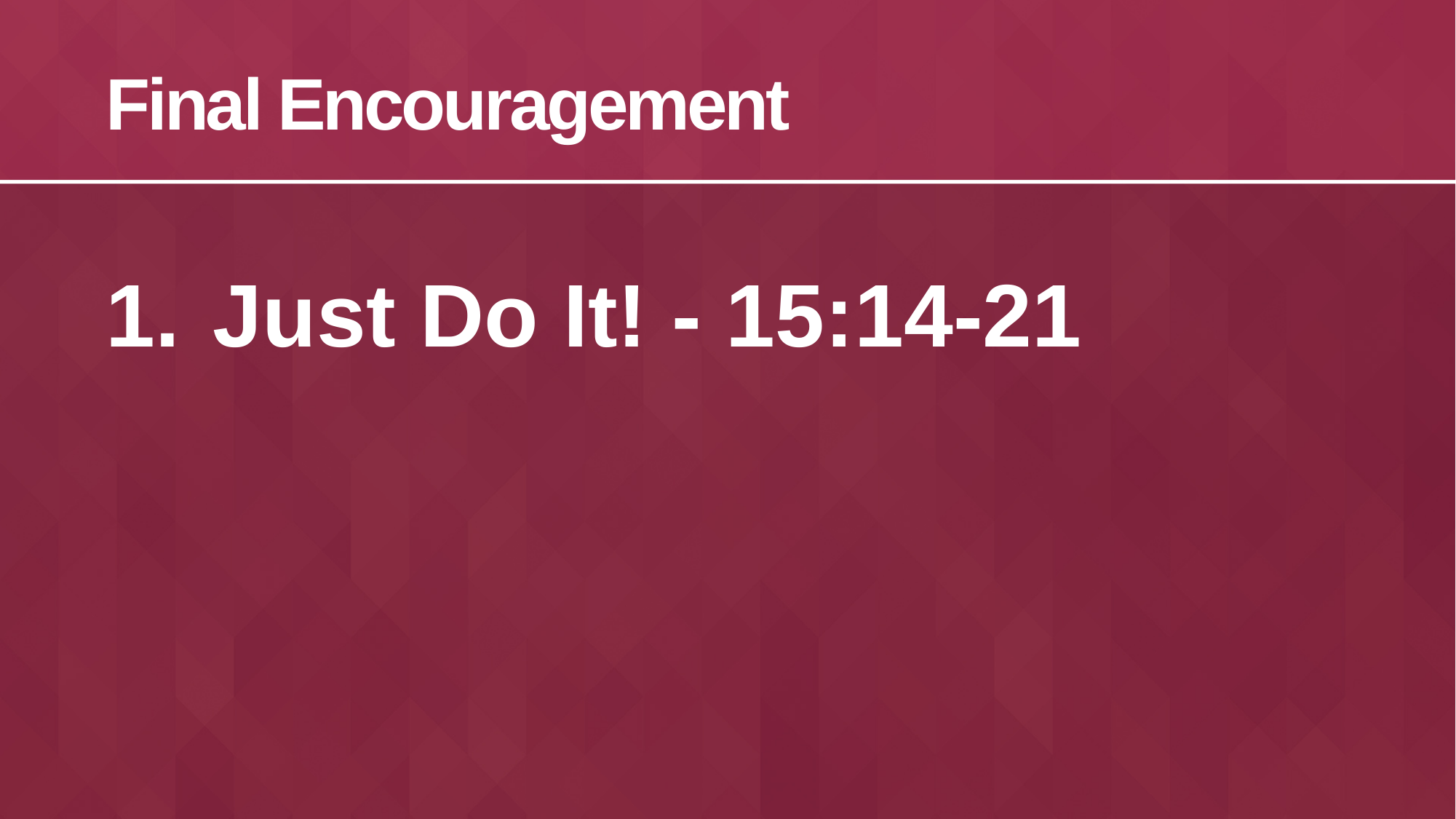

# Final Encouragement
 Just Do It! - 15:14-21